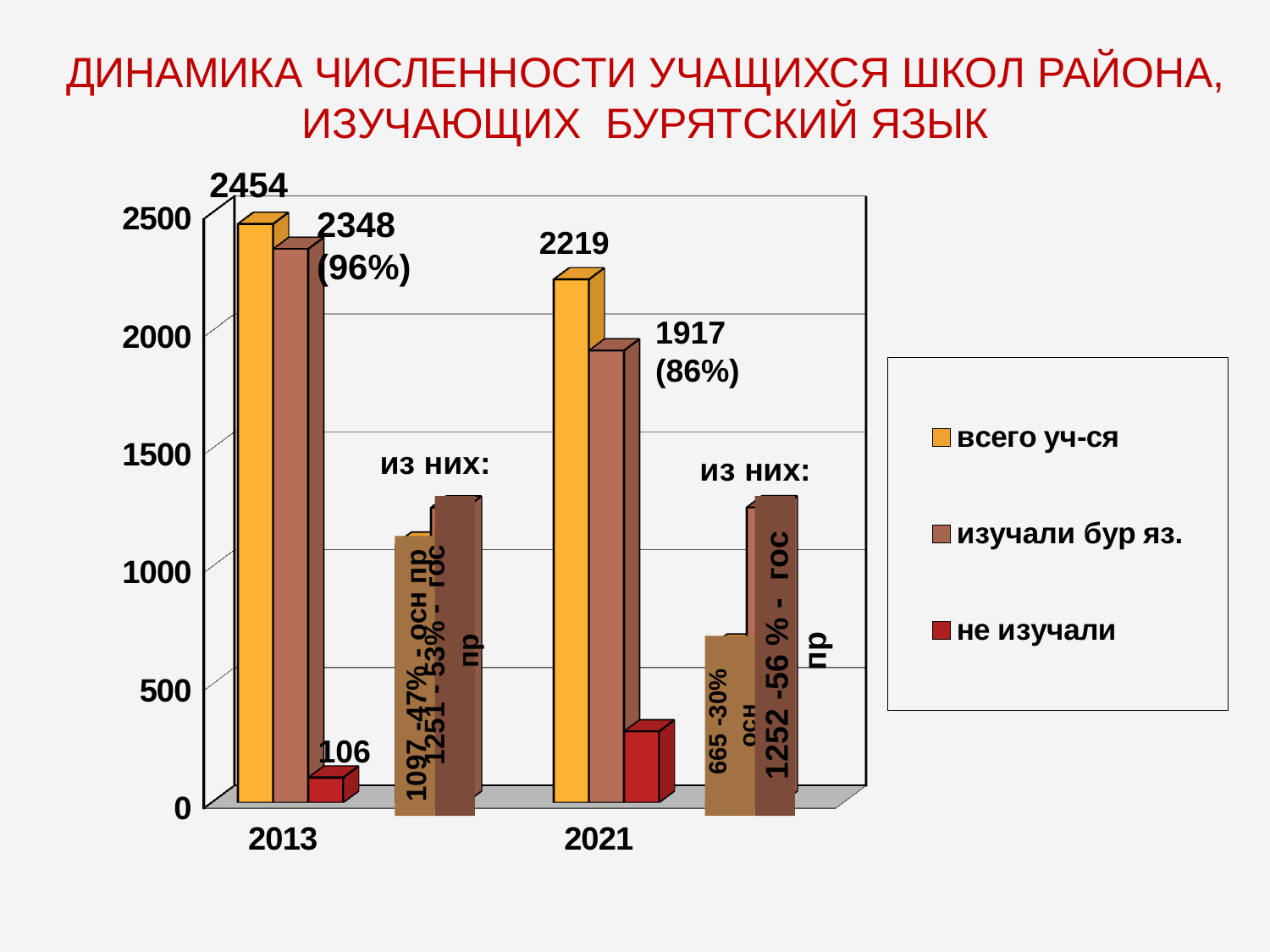

# Динамика численности учащихся школ района, изучающих  бурятский язык

[unsupported chart]

2454

2348
(96%)
2219
1917
(86%)
из них:

1251 - 53% -  гос  пр
1097 -47% - осн пр
1252 -56 % -  гос  пр
 665 -30% осн
106